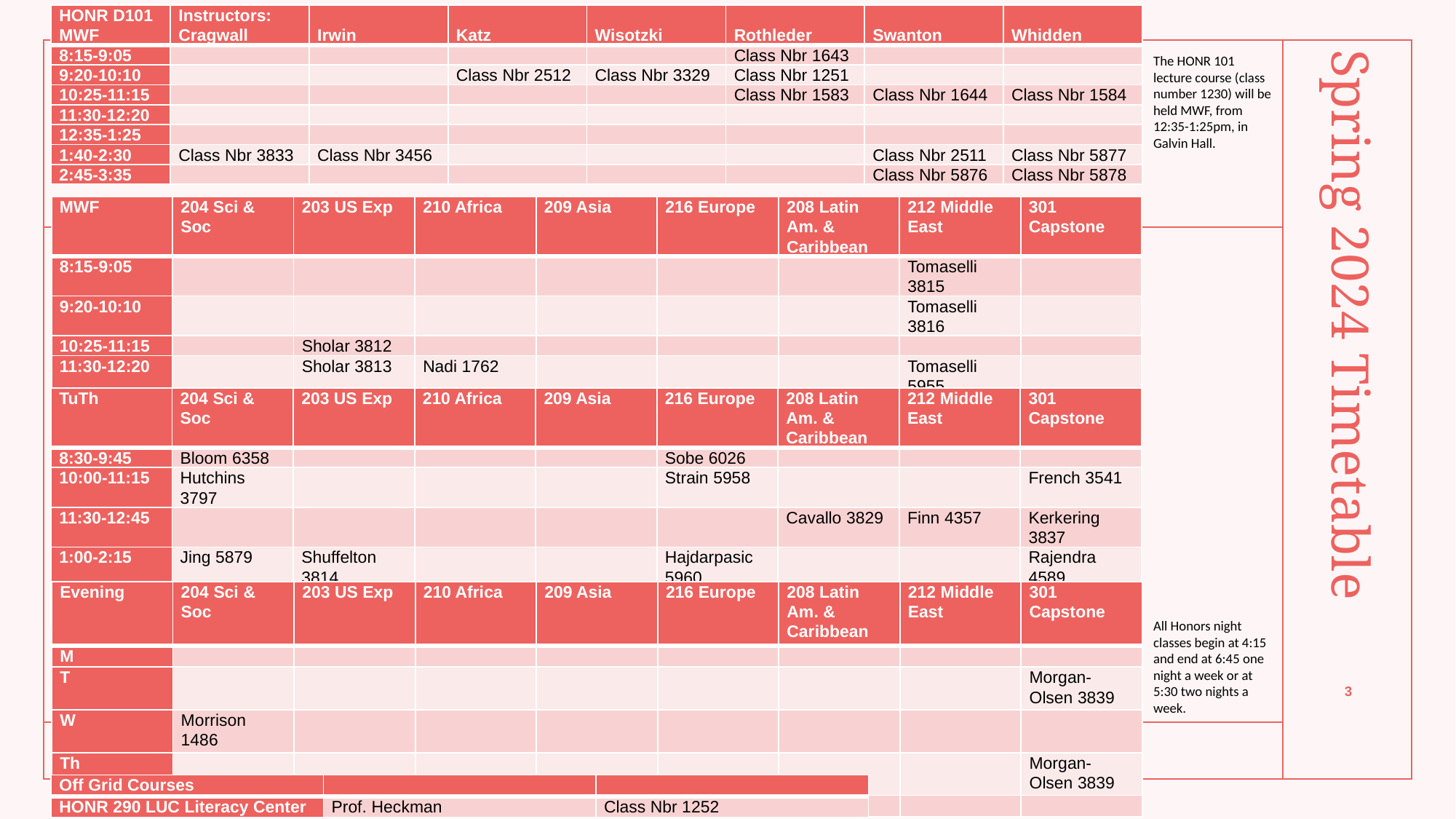

| HONR D101 MWF | Instructors: Cragwall | Irwin | Katz | Wisotzki | Rothleder | Swanton | Whidden |
| --- | --- | --- | --- | --- | --- | --- | --- |
| 8:15-9:05 |  |  |  |  | Class Nbr 1643 |  |  |
| 9:20-10:10 |  |  | Class Nbr 2512 | Class Nbr 3329 | Class Nbr 1251 |  |  |
| 10:25-11:15 |  |  |  |  | Class Nbr 1583 | Class Nbr 1644 | Class Nbr 1584 |
| 11:30-12:20 |  |  |  |  |  |  |  |
| 12:35-1:25 |  |  |  |  |  |  |  |
| 1:40-2:30 | Class Nbr 3833 | Class Nbr 3456 |  |  |  | Class Nbr 2511 | Class Nbr 5877 |
| 2:45-3:35 |  |  |  |  |  | Class Nbr 5876 | Class Nbr 5878 |
The HONR 101 lecture course (class number 1230) will be held MWF, from 12:35-1:25pm, in Galvin Hall.

| MWF | 204 Sci & Soc | 203 US Exp | 210 Africa | 209 Asia | 216 Europe | 208 Latin Am. & Caribbean | 212 Middle East | 301 Capstone |
| --- | --- | --- | --- | --- | --- | --- | --- | --- |
| 8:15-9:05 |  |  |  |  |  |  | Tomaselli 3815 |  |
| 9:20-10:10 |  |  |  |  |  |  | Tomaselli 3816 |  |
| 10:25-11:15 |  | Sholar 3812 |  |  |  |  |  |  |
| 11:30-12:20 |  | Sholar 3813 | Nadi 1762 |  |  |  | Tomaselli 5955 |  |
| 12:35-1:25 |  |  | Nadi 4356 |  | Tomaselli 5956 |  |  |  |
| 1:40-2:30 |  |  |  |  |  | Sholar 3827 |  |  |
| 2:45-3:35 | Ali 3796 |  |  |  |  | Sholar 3828 |  |  |
Spring 2024 Timetable
| TuTh | 204 Sci & Soc | 203 US Exp | 210 Africa | 209 Asia | 216 Europe | 208 Latin Am. & Caribbean | 212 Middle East | 301 Capstone |
| --- | --- | --- | --- | --- | --- | --- | --- | --- |
| 8:30-9:45 | Bloom 6358 |  |  |  | Sobe 6026 |  |  |  |
| 10:00-11:15 | Hutchins 3797 |  |  |  | Strain 5958 |  |  | French 3541 |
| 11:30-12:45 |  |  |  |  |  | Cavallo 3829 | Finn 4357 | Kerkering 3837 |
| 1:00-2:15 | Jing 5879 | Shuffelton 3814 |  |  | Hajdarpasic 5960 |  |  | Rajendra 4589 |
| 2:30-3:45 |  | Chinitz 4422 |  |  | Kaufman 5959 |  |  | Morgan-Olsen 3838 |
| Evening | 204 Sci & Soc | 203 US Exp | 210 Africa | 209 Asia | 216 Europe | 208 Latin Am. & Caribbean | 212 Middle East | 301 Capstone |
| --- | --- | --- | --- | --- | --- | --- | --- | --- |
| M |  |  |  |  |  |  |  |  |
| T |  |  |  |  |  |  |  | Morgan-Olsen 3839 |
| W | Morrison 1486 |  |  |  |  |  |  |  |
| Th |  |  |  |  |  |  |  | Morgan-Olsen 3839 |
| F |  |  |  |  |  |  |  |  |
All Honors night classes begin at 4:15 and end at 6:45 one night a week or at 5:30 two nights a week.

3
| Off Grid Courses |  |  |
| --- | --- | --- |
| HONR 290 LUC Literacy Center | Prof. Heckman | Class Nbr 1252 |